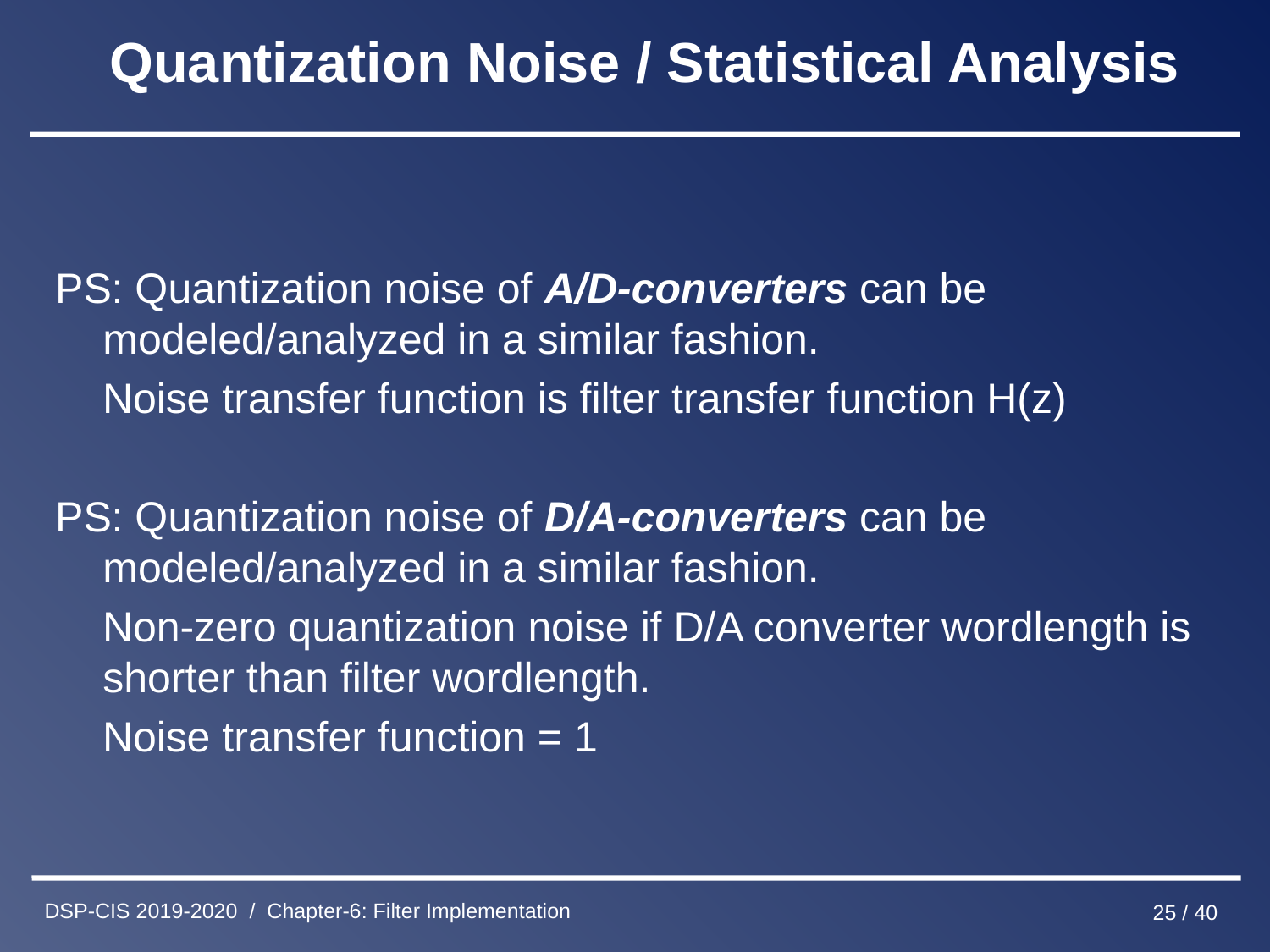

# Quantization Noise / Statistical Analysis
PS: Quantization noise of A/D-converters can be modeled/analyzed in a similar fashion.
    Noise transfer function is filter transfer function H(z)

PS: Quantization noise of D/A-converters can be modeled/analyzed in a similar fashion.
    Non-zero quantization noise if D/A converter wordlength is shorter than filter wordlength.
    Noise transfer function = 1